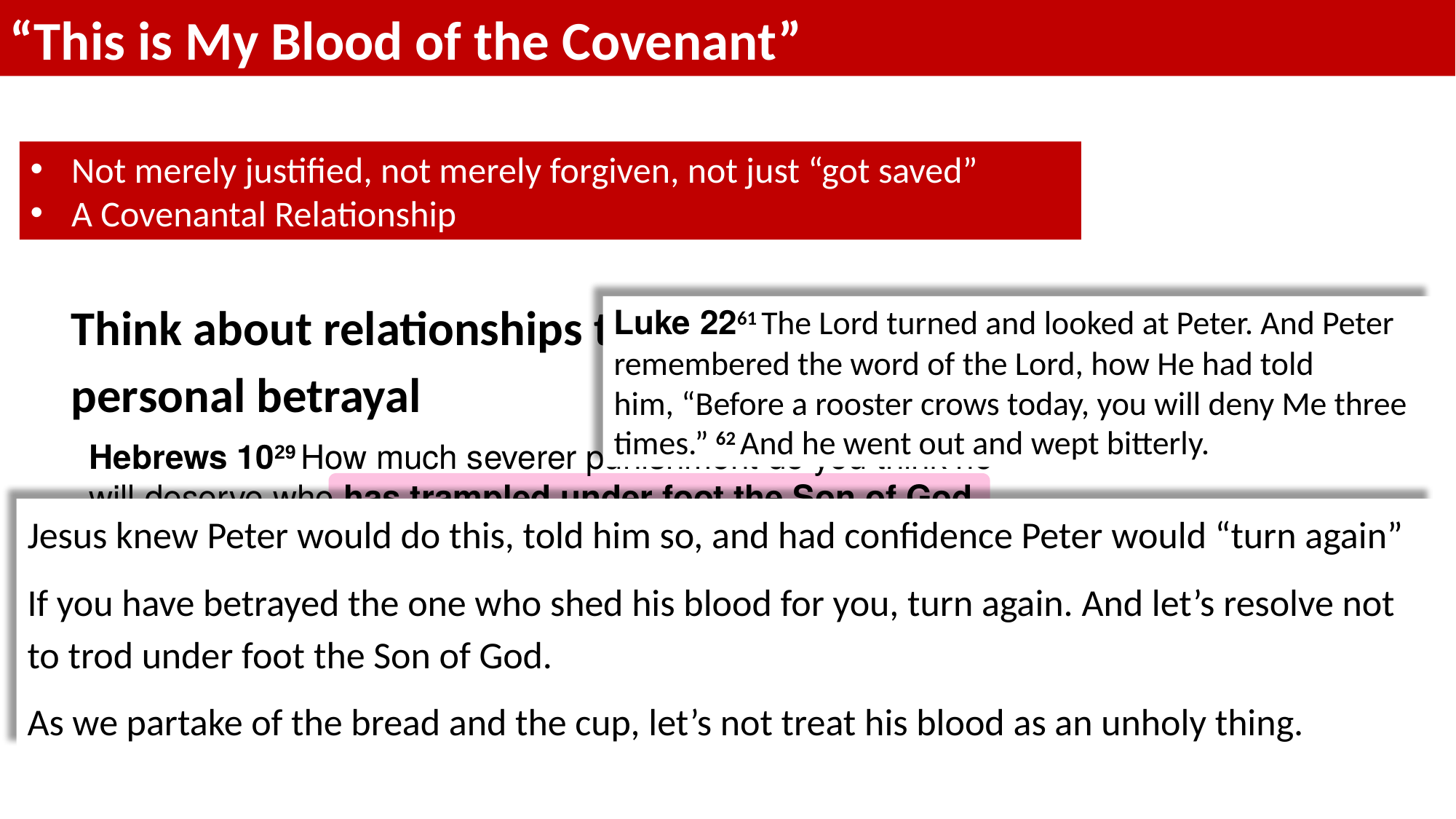

“This is My Blood of the Covenant”
Not merely justified, not merely forgiven, not just “got saved”
A Covenantal Relationship
Think about relationships that are betrayed, personal betrayal
Luke 2261 The Lord turned and looked at Peter. And Peter remembered the word of the Lord, how He had told him, “Before a rooster crows today, you will deny Me three times.” 62 And he went out and wept bitterly.
Hebrews 1029 How much severer punishment do you think he will deserve who has trampled under foot the Son of God,
and has regarded as unclean the blood of the covenant by which he was sanctified, and has insulted the Spirit of grace?

Jesus knew Peter would do this, told him so, and had confidence Peter would “turn again”
If you have betrayed the one who shed his blood for you, turn again. And let’s resolve not to trod under foot the Son of God.
As we partake of the bread and the cup, let’s not treat his blood as an unholy thing.